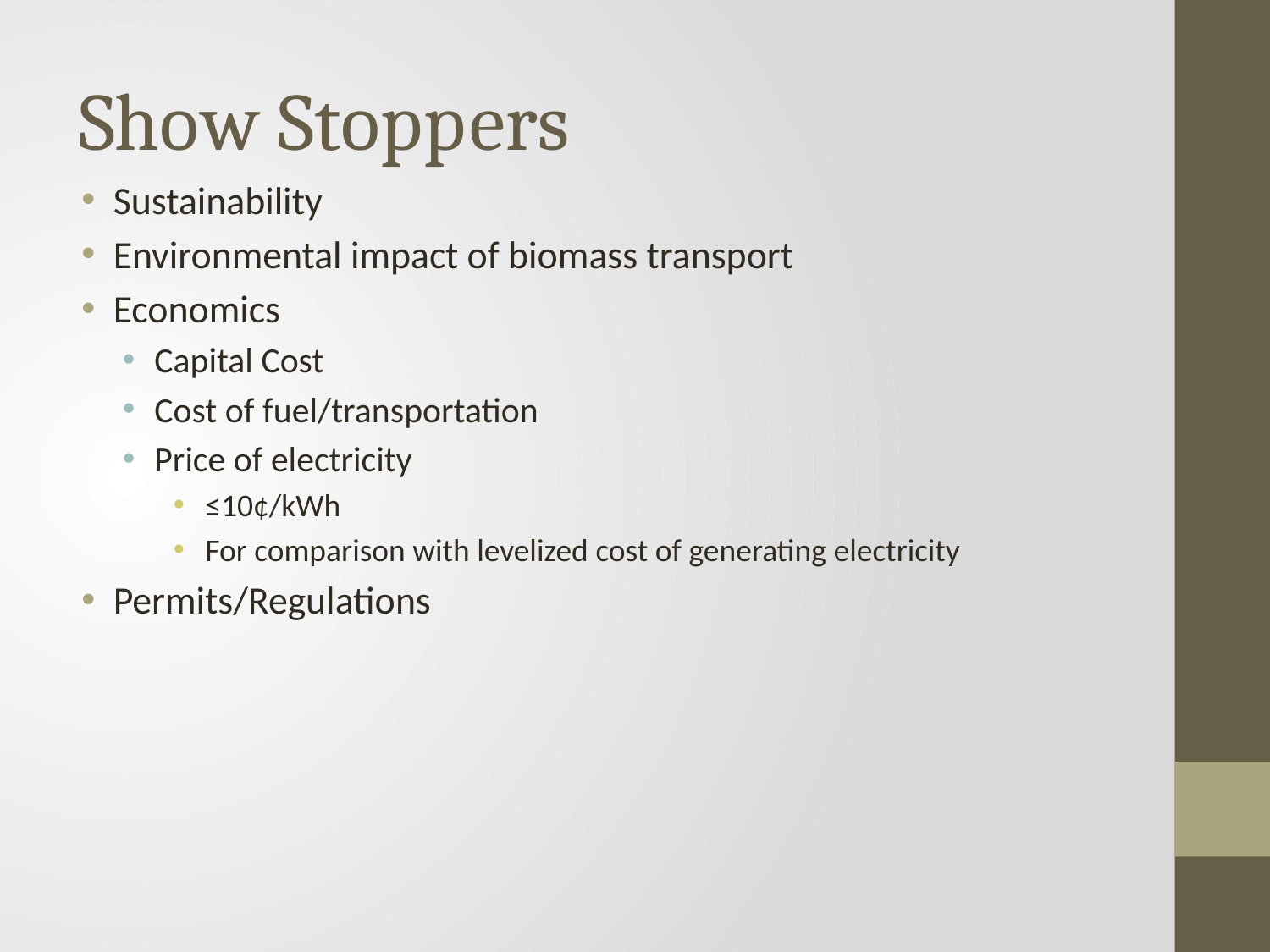

# Show Stoppers
Sustainability
Environmental impact of biomass transport
Economics
Capital Cost
Cost of fuel/transportation
Price of electricity
≤10¢/kWh
For comparison with levelized cost of generating electricity
Permits/Regulations